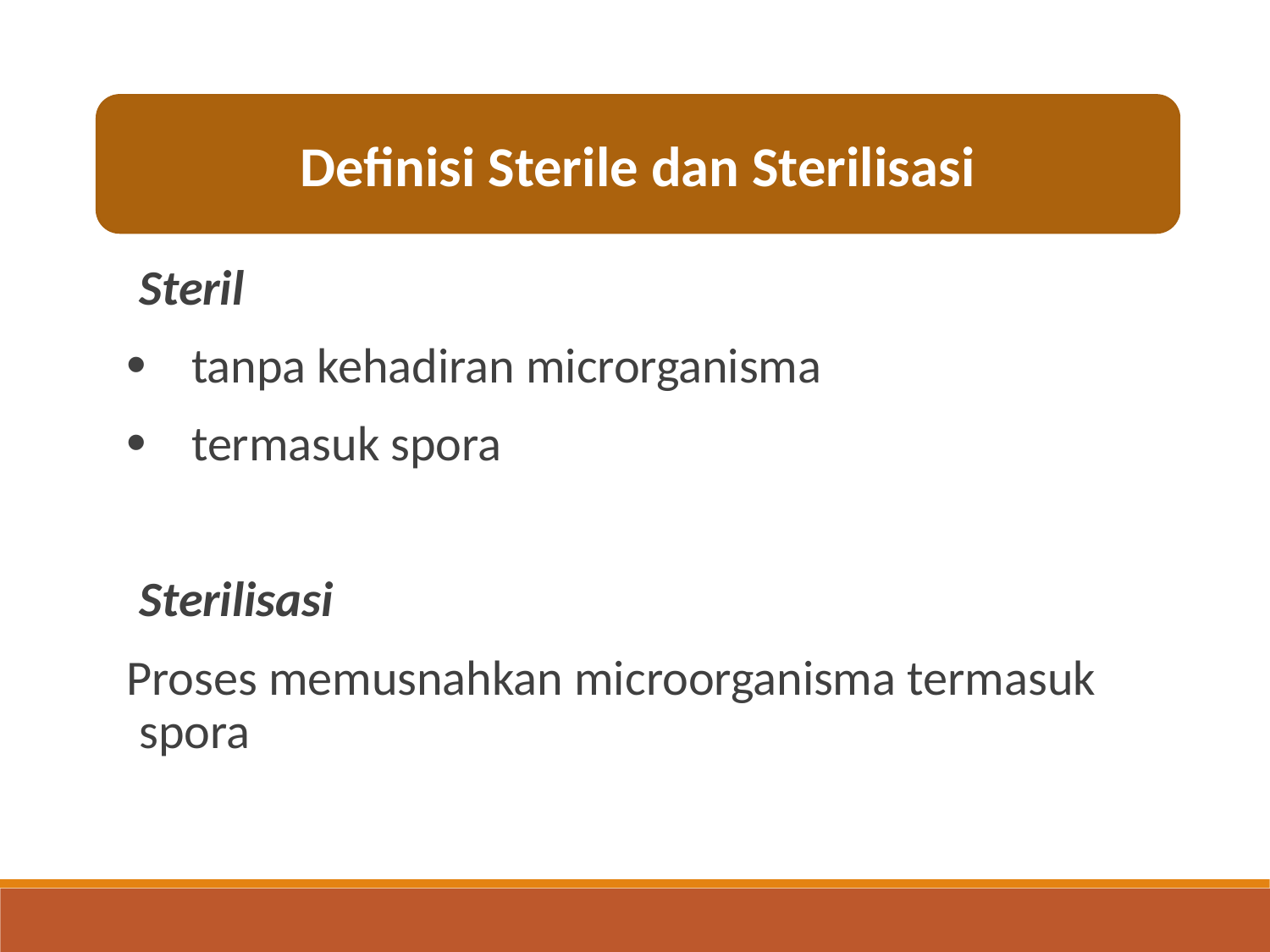

Definisi Sterile dan Sterilisasi
Steril
    tanpa kehadiran microrganisma
    termasuk spora

Sterilisasi
Proses memusnahkan microorganisma termasuk spora